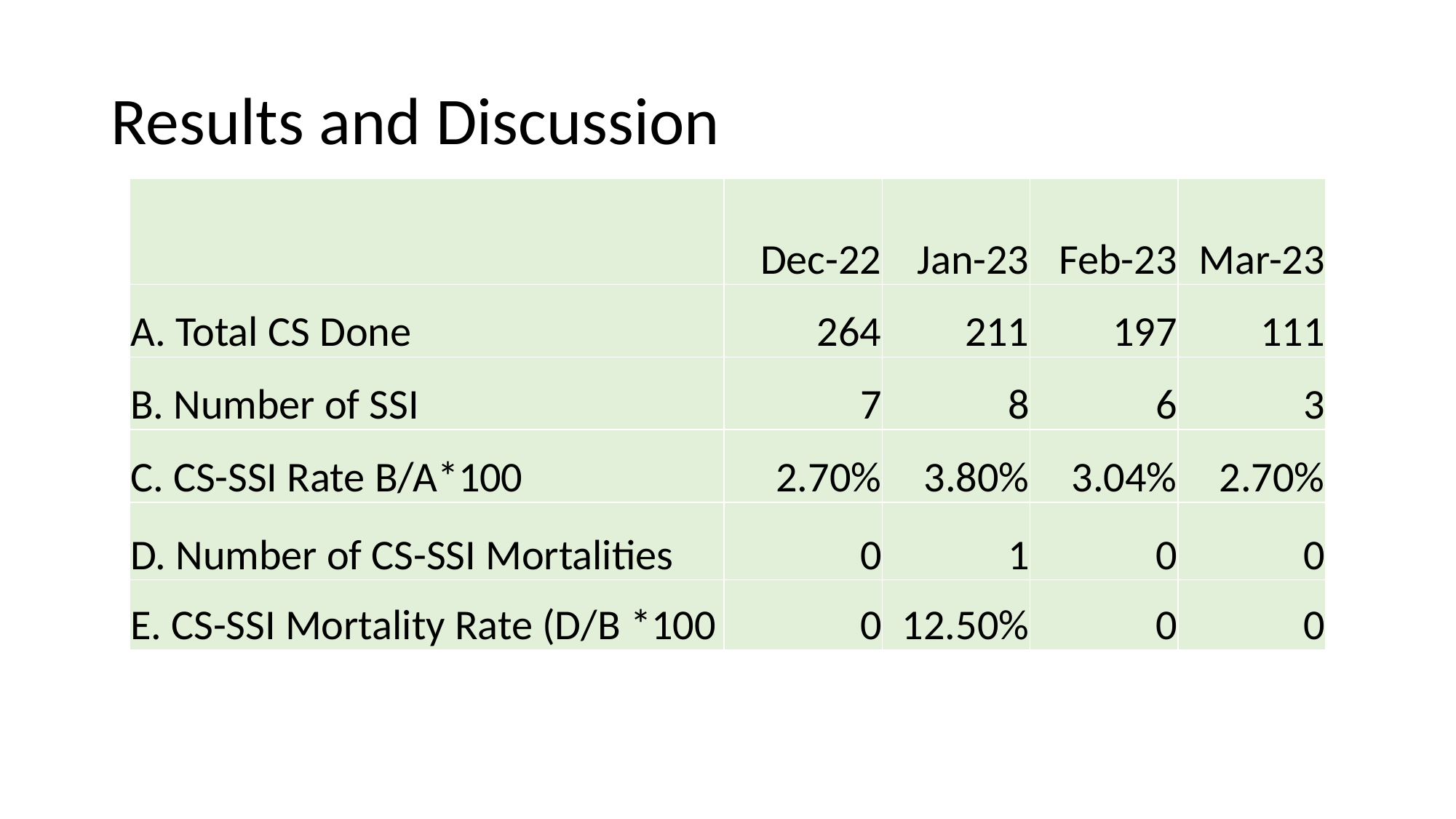

# Results and Discussion
|  | Dec-22 | Jan-23 | Feb-23 | Mar-23 |
| --- | --- | --- | --- | --- |
| A. Total CS Done | 264 | 211 | 197 | 111 |
| B. Number of SSI | 7 | 8 | 6 | 3 |
| C. CS-SSI Rate B/A\*100 | 2.70% | 3.80% | 3.04% | 2.70% |
| D. Number of CS-SSI Mortalities | 0 | 1 | 0 | 0 |
| E. CS-SSI Mortality Rate (D/B \*100 | 0 | 12.50% | 0 | 0 |